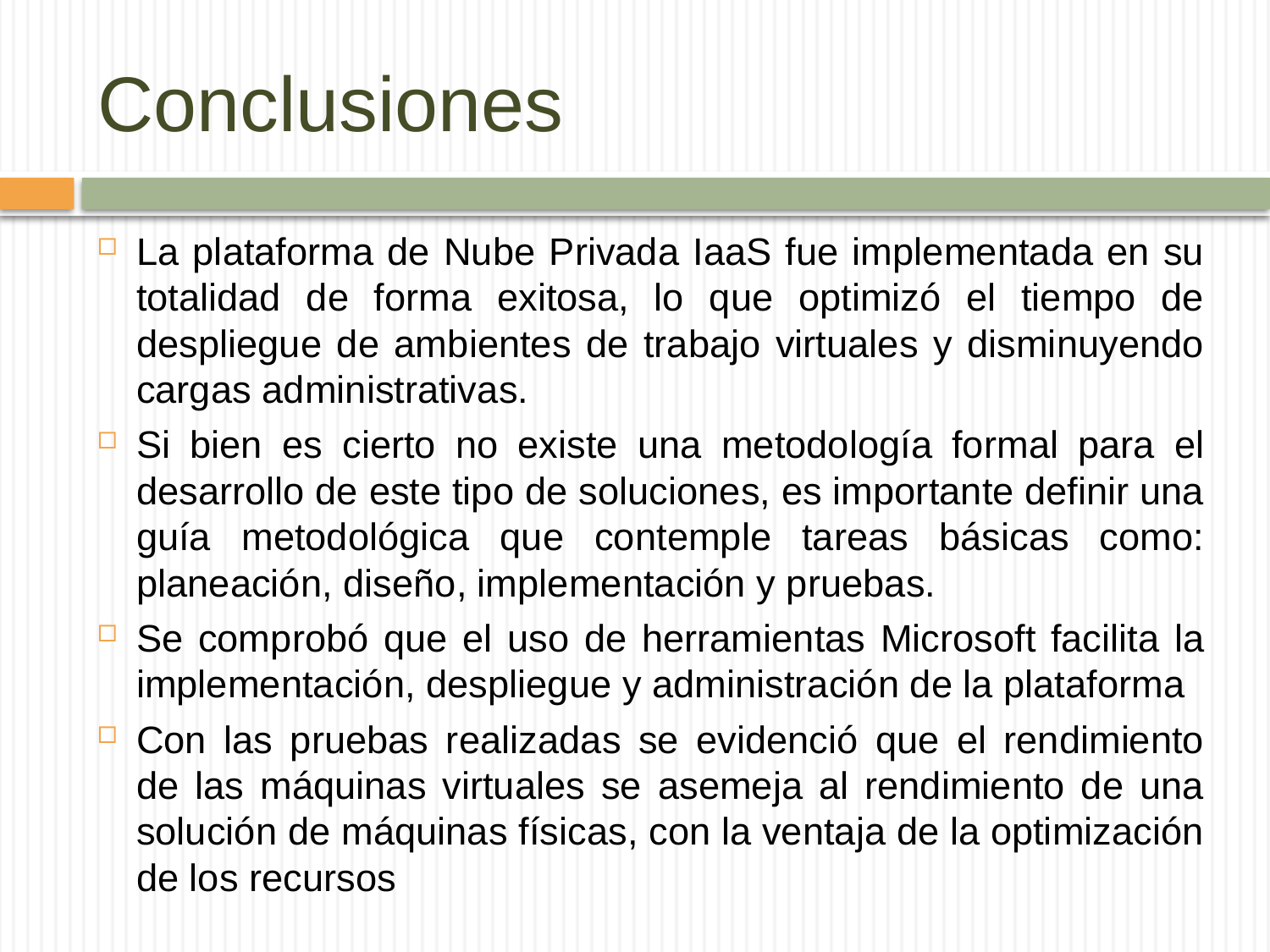

# Conclusiones
La plataforma de Nube Privada IaaS fue implementada en su totalidad de forma exitosa, lo que optimizó el tiempo de despliegue de ambientes de trabajo virtuales y disminuyendo cargas administrativas.
Si bien es cierto no existe una metodología formal para el desarrollo de este tipo de soluciones, es importante definir una guía metodológica que contemple tareas básicas como: planeación, diseño, implementación y pruebas.
Se comprobó que el uso de herramientas Microsoft facilita la implementación, despliegue y administración de la plataforma
Con las pruebas realizadas se evidenció que el rendimiento de las máquinas virtuales se asemeja al rendimiento de una solución de máquinas físicas, con la ventaja de la optimización de los recursos